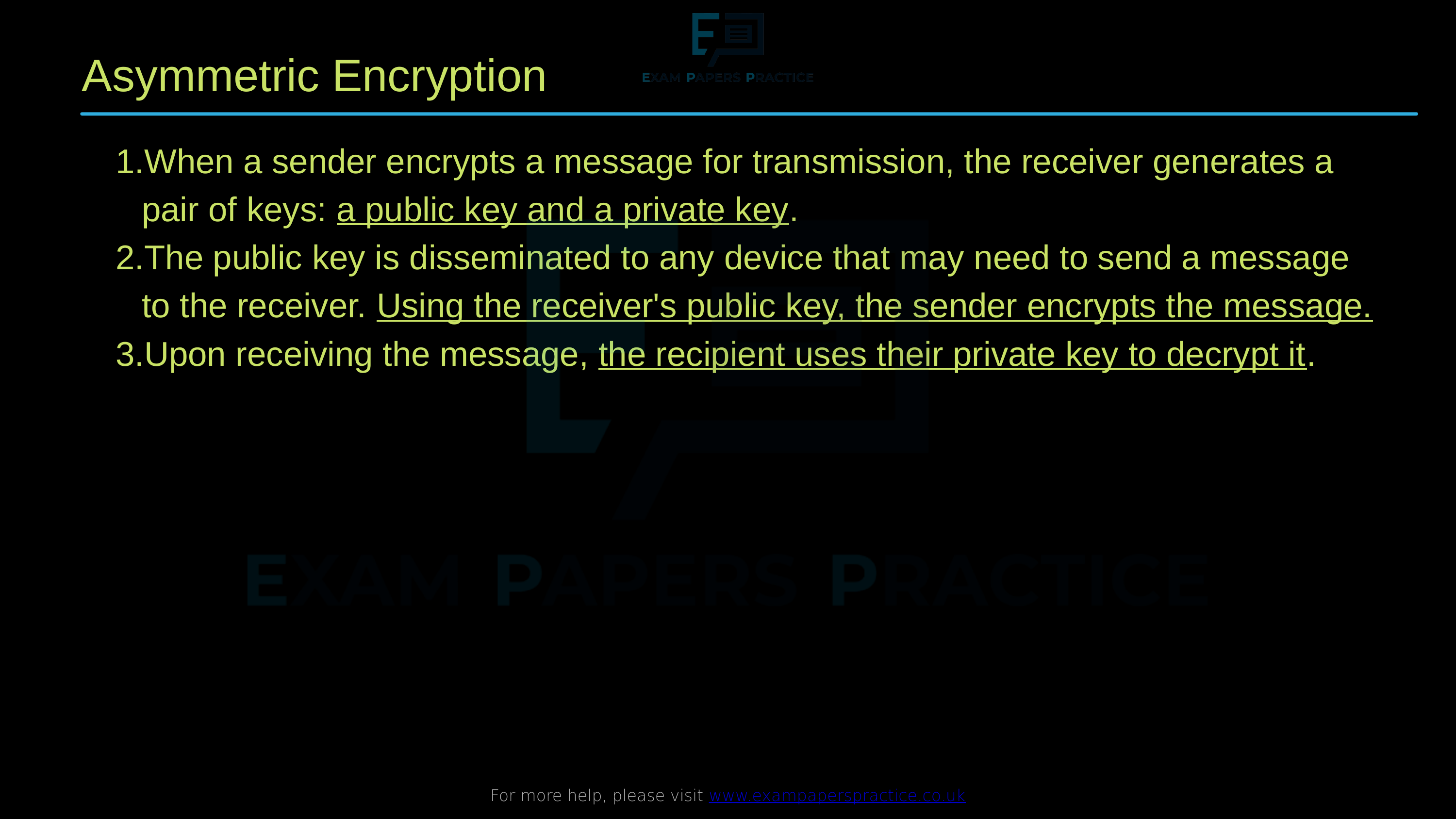

For more help, please visit www.exampaperspractice.co.uk
Asymmetric Encryption

When a sender encrypts a message for transmission, the receiver generates a pair of keys: a public key and a private key.
The public key is disseminated to any device that may need to send a message to the receiver. Using the receiver's public key, the sender encrypts the message.
Upon receiving the message, the recipient uses their private key to decrypt it.